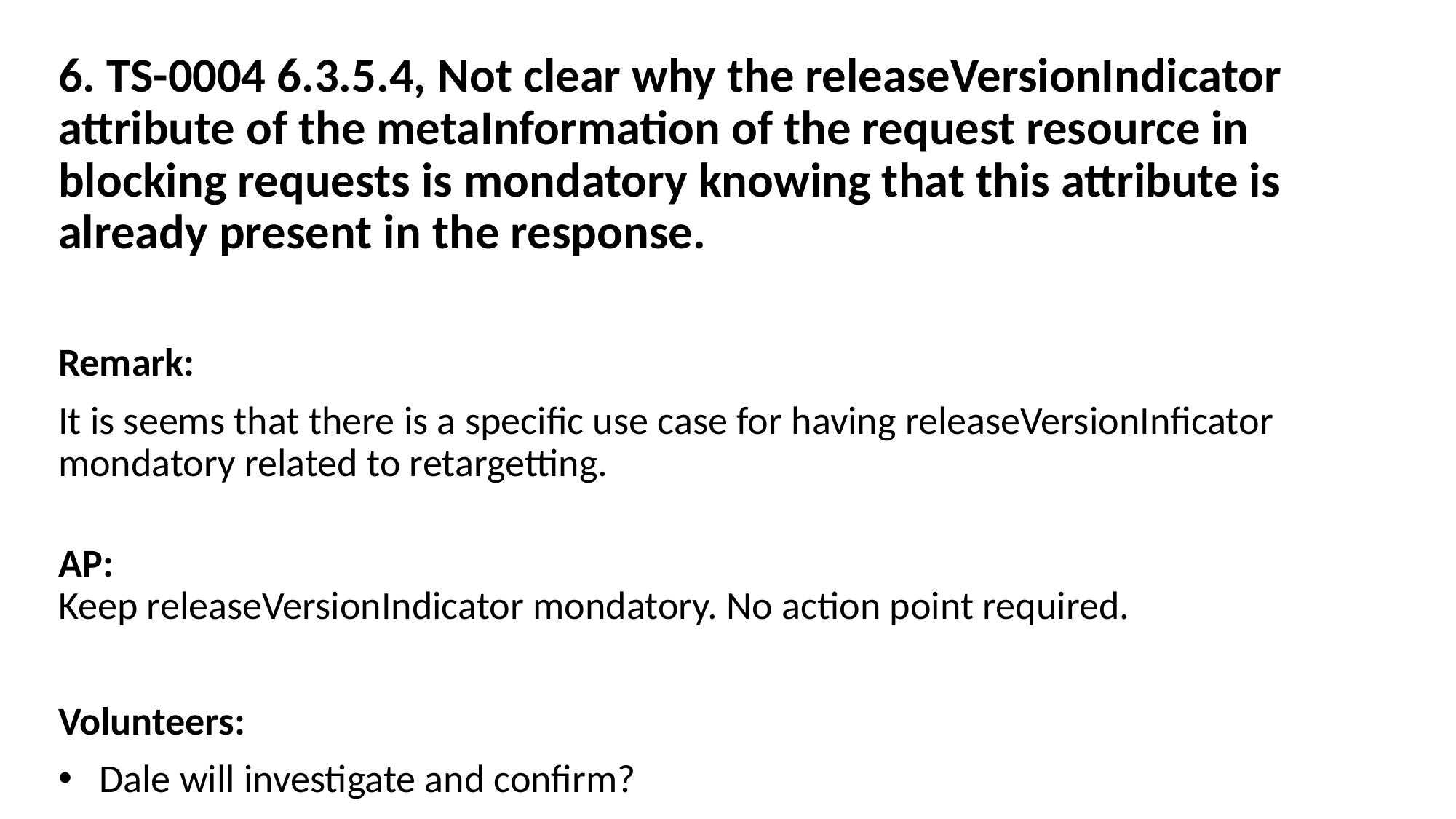

6. TS-0004 6.3.5.4, Not clear why the releaseVersionIndicator attribute of the metaInformation of the request resource in blocking requests is mondatory knowing that this attribute is already present in the response.

Remark:
It is seems that there is a specific use case for having releaseVersionInficator mondatory related to retargetting.
AP:
Keep releaseVersionIndicator mondatory. No action point required.

Volunteers:
Dale will investigate and confirm?